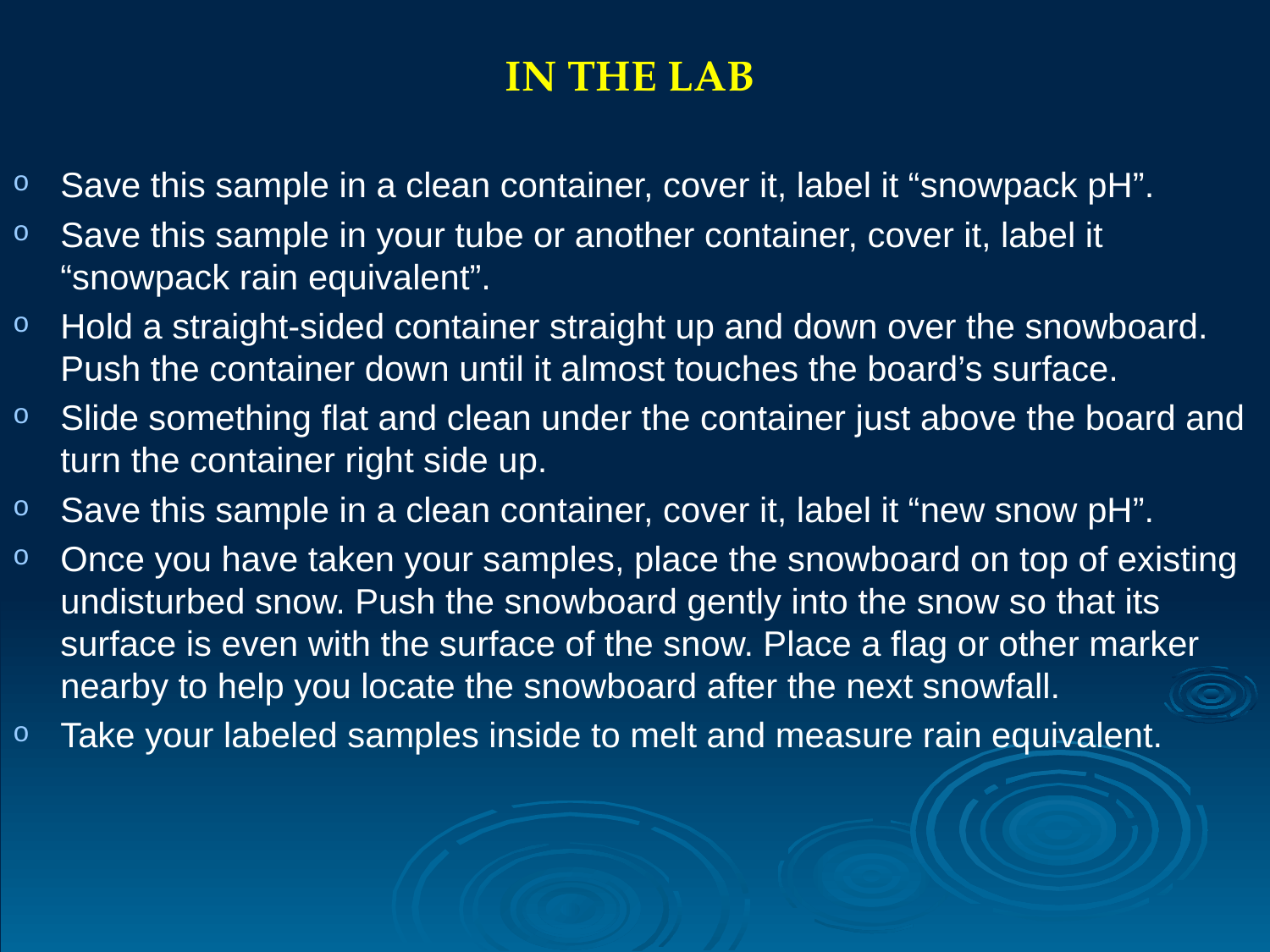

# IN THE LAB
Save this sample in a clean container, cover it, label it “snowpack pH”.
Save this sample in your tube or another container, cover it, label it “snowpack rain equivalent”.
Hold a straight-sided container straight up and down over the snowboard. Push the container down until it almost touches the board’s surface.
Slide something flat and clean under the container just above the board and turn the container right side up.
Save this sample in a clean container, cover it, label it “new snow pH”.
Once you have taken your samples, place the snowboard on top of existing undisturbed snow. Push the snowboard gently into the snow so that its surface is even with the surface of the snow. Place a flag or other marker nearby to help you locate the snowboard after the next snowfall.
Take your labeled samples inside to melt and measure rain equivalent.